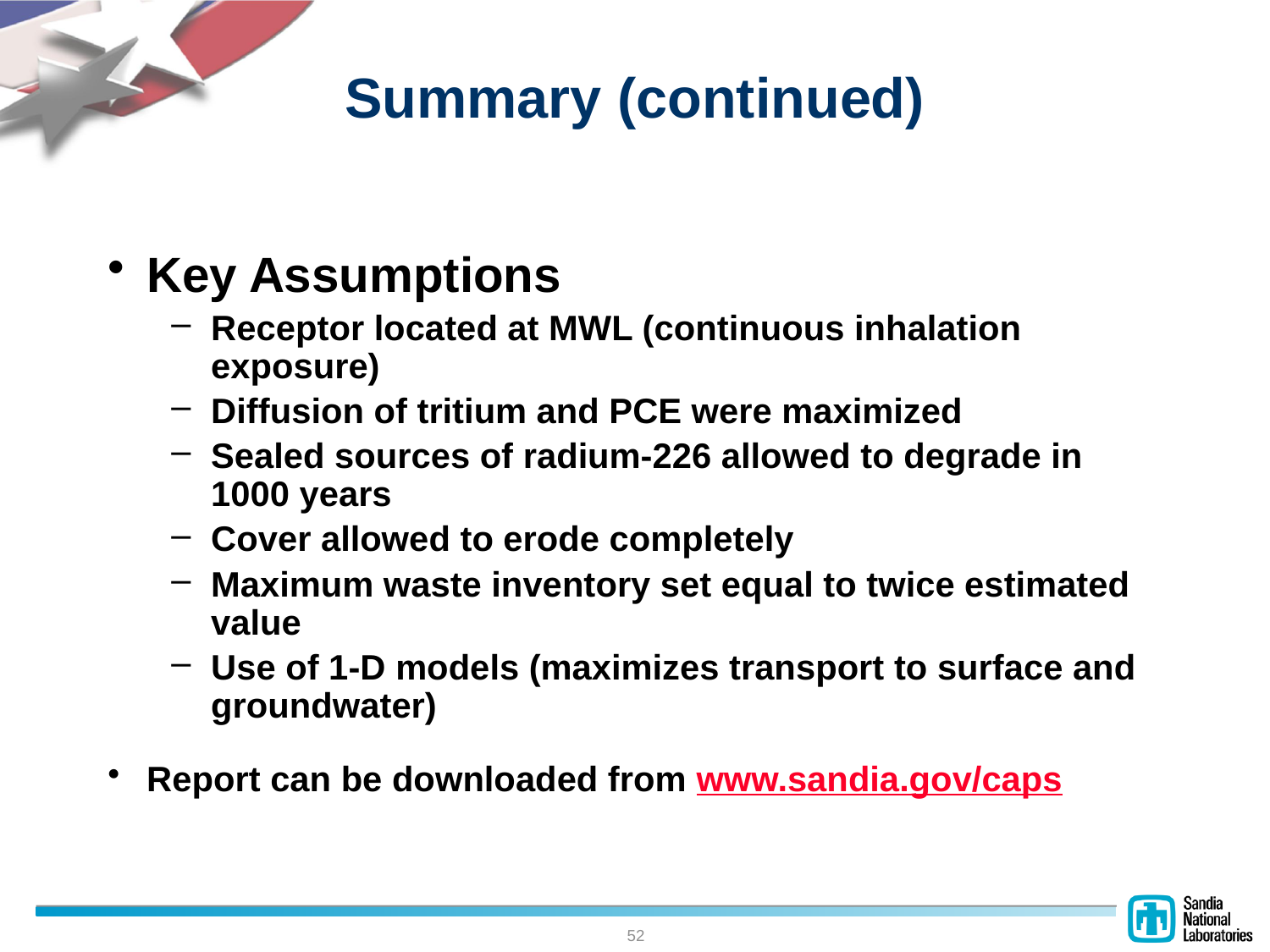

# Summary (continued)
Key Assumptions
Receptor located at MWL (continuous inhalation exposure)
Diffusion of tritium and PCE were maximized
Sealed sources of radium-226 allowed to degrade in 1000 years
Cover allowed to erode completely
Maximum waste inventory set equal to twice estimated value
Use of 1-D models (maximizes transport to surface and groundwater)
Report can be downloaded from www.sandia.gov/caps